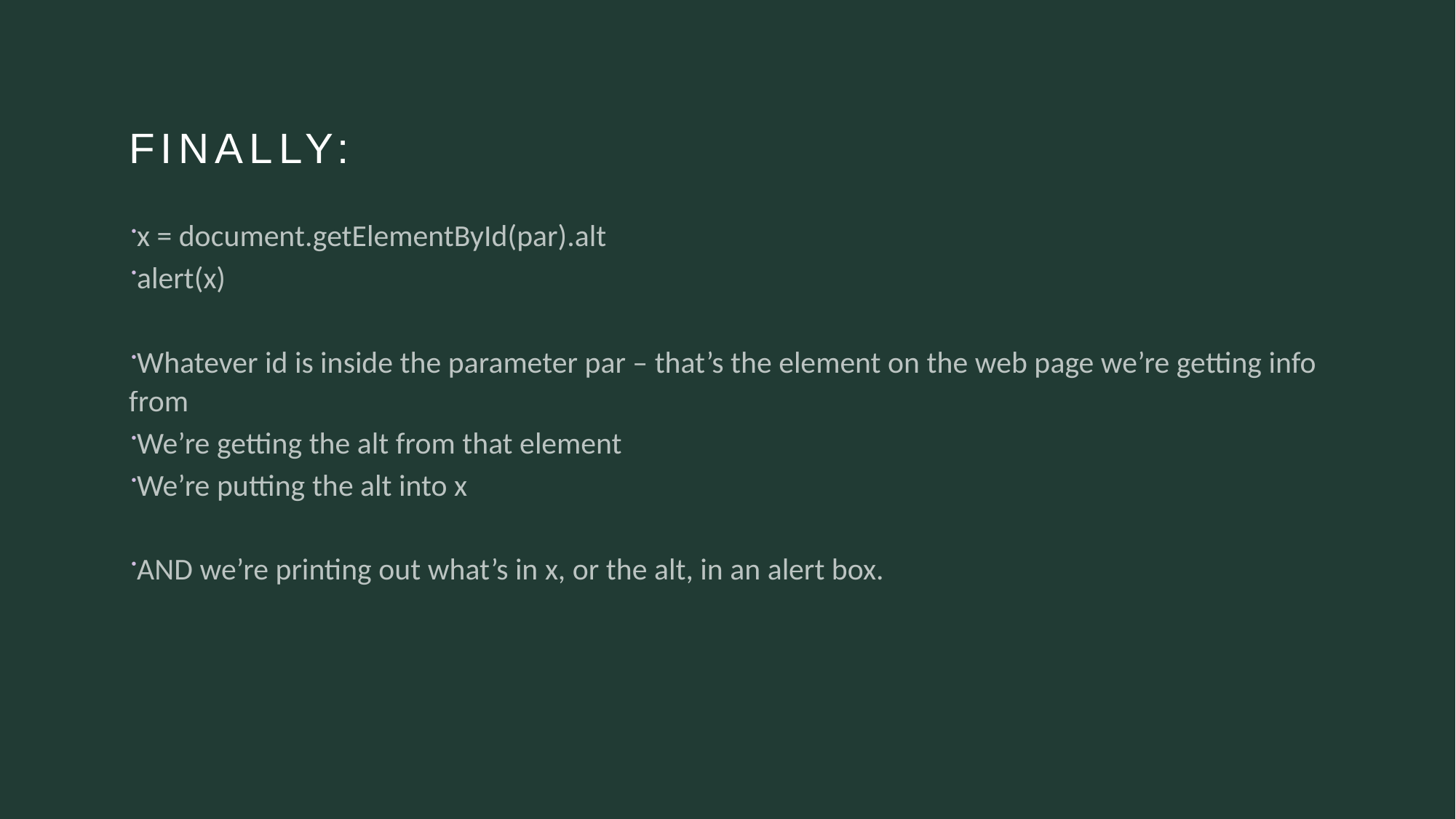

# Finally:
x = document.getElementById(par).alt
alert(x)

Whatever id is inside the parameter par – that’s the element on the web page we’re getting info from
We’re getting the alt from that element
We’re putting the alt into x

AND we’re printing out what’s in x, or the alt, in an alert box.